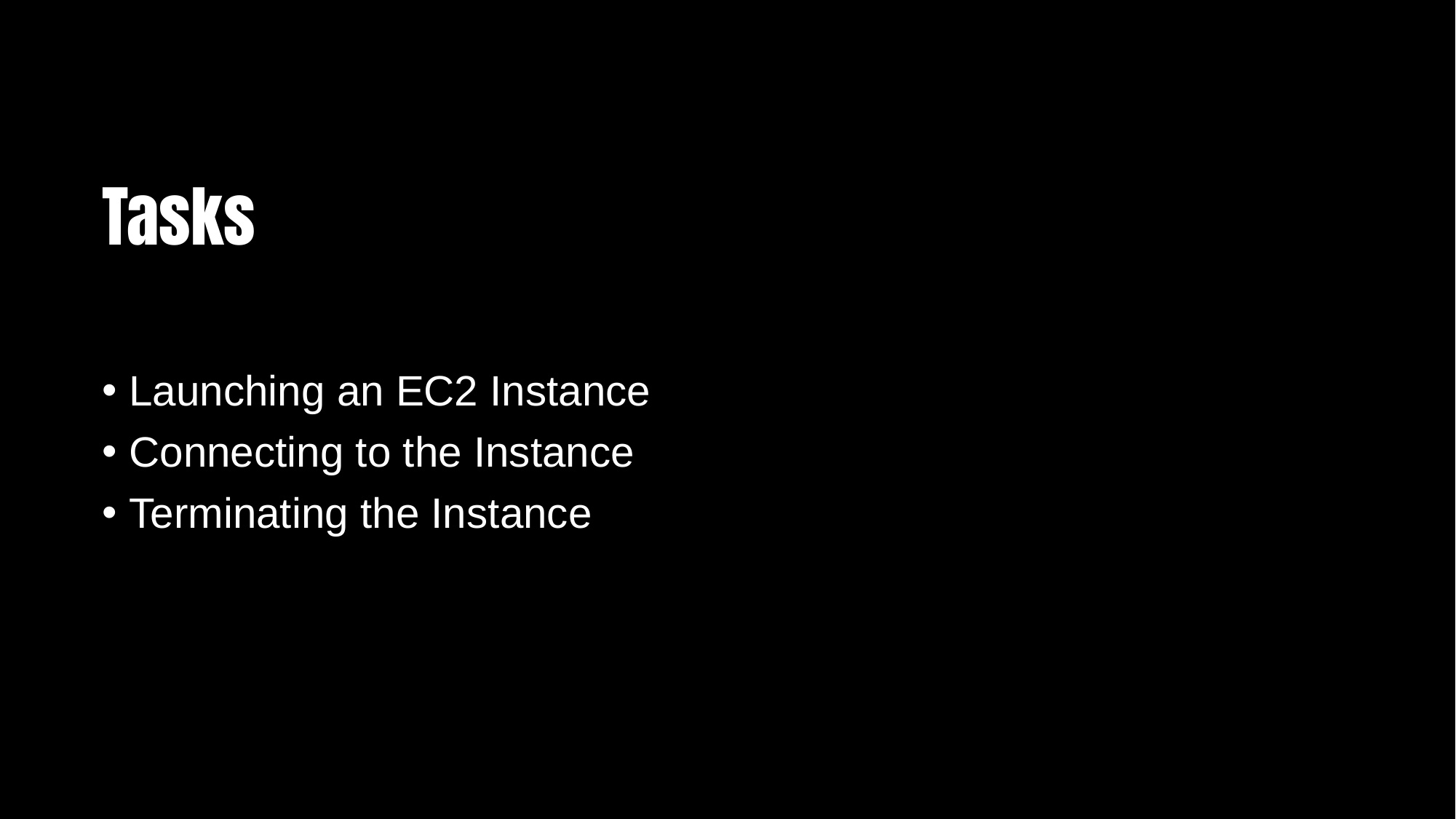

# Tasks
Launching an EC2 Instance
Connecting to the Instance
Terminating the Instance